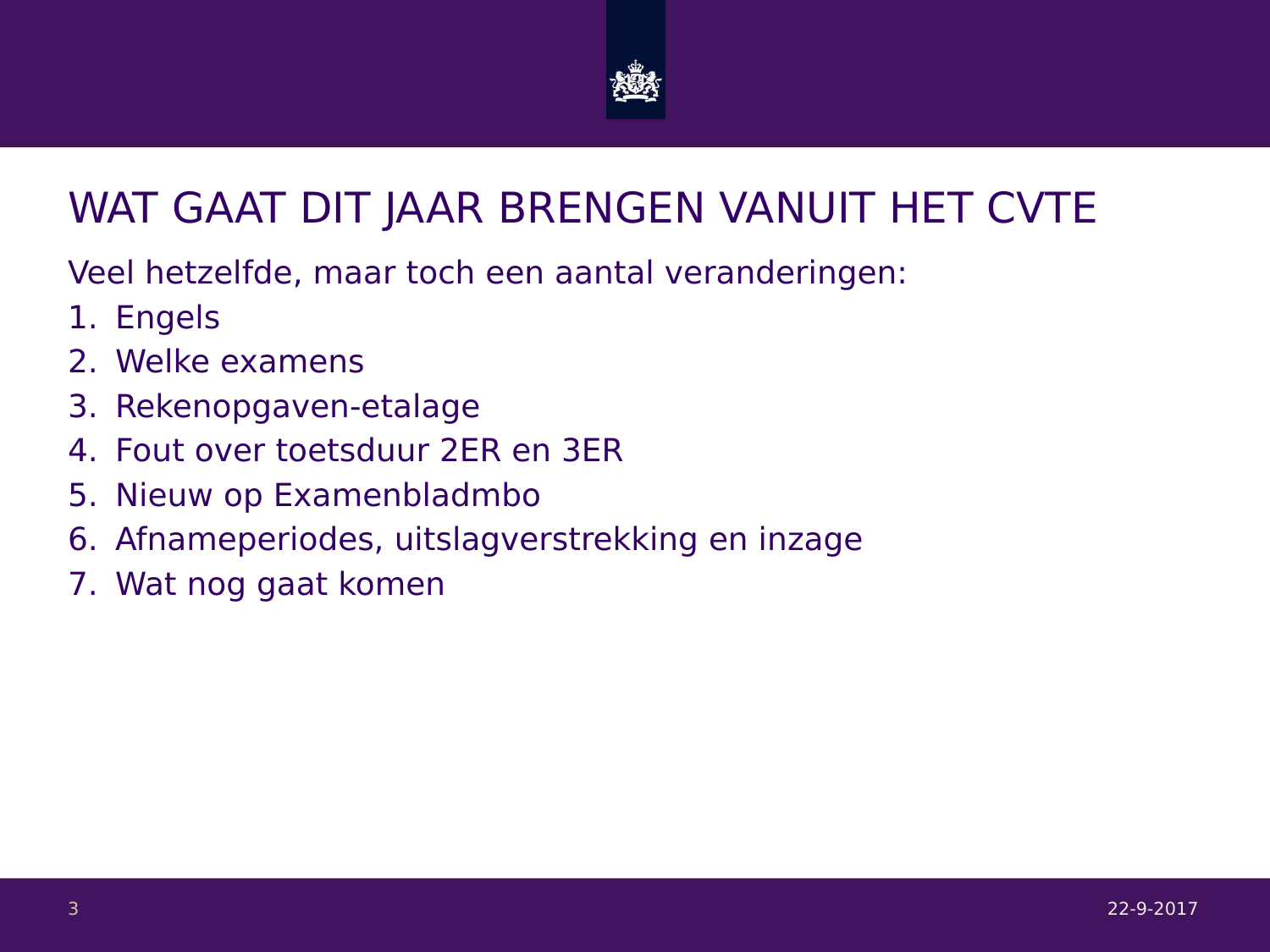

# Wat gaat dit jaar brengen vanuit het CvTE
Veel hetzelfde, maar toch een aantal veranderingen:
Engels
Welke examens
Rekenopgaven-etalage
Fout over toetsduur 2ER en 3ER
Nieuw op Examenbladmbo
Afnameperiodes, uitslagverstrekking en inzage
Wat nog gaat komen

22-9-2017
3